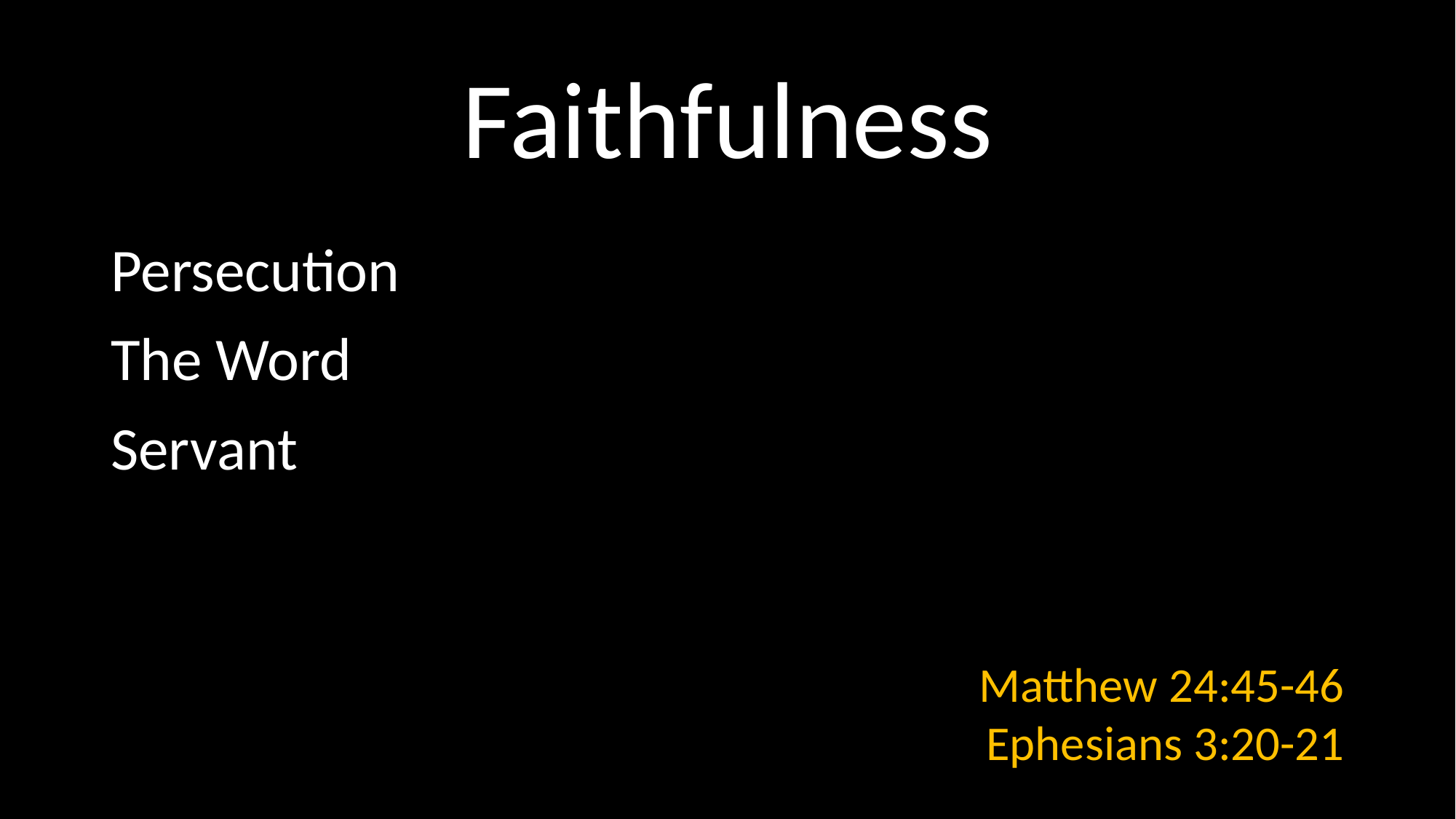

# Faithfulness
Persecution
The Word
Servant
Matthew 24:45-46
Ephesians 3:20-21